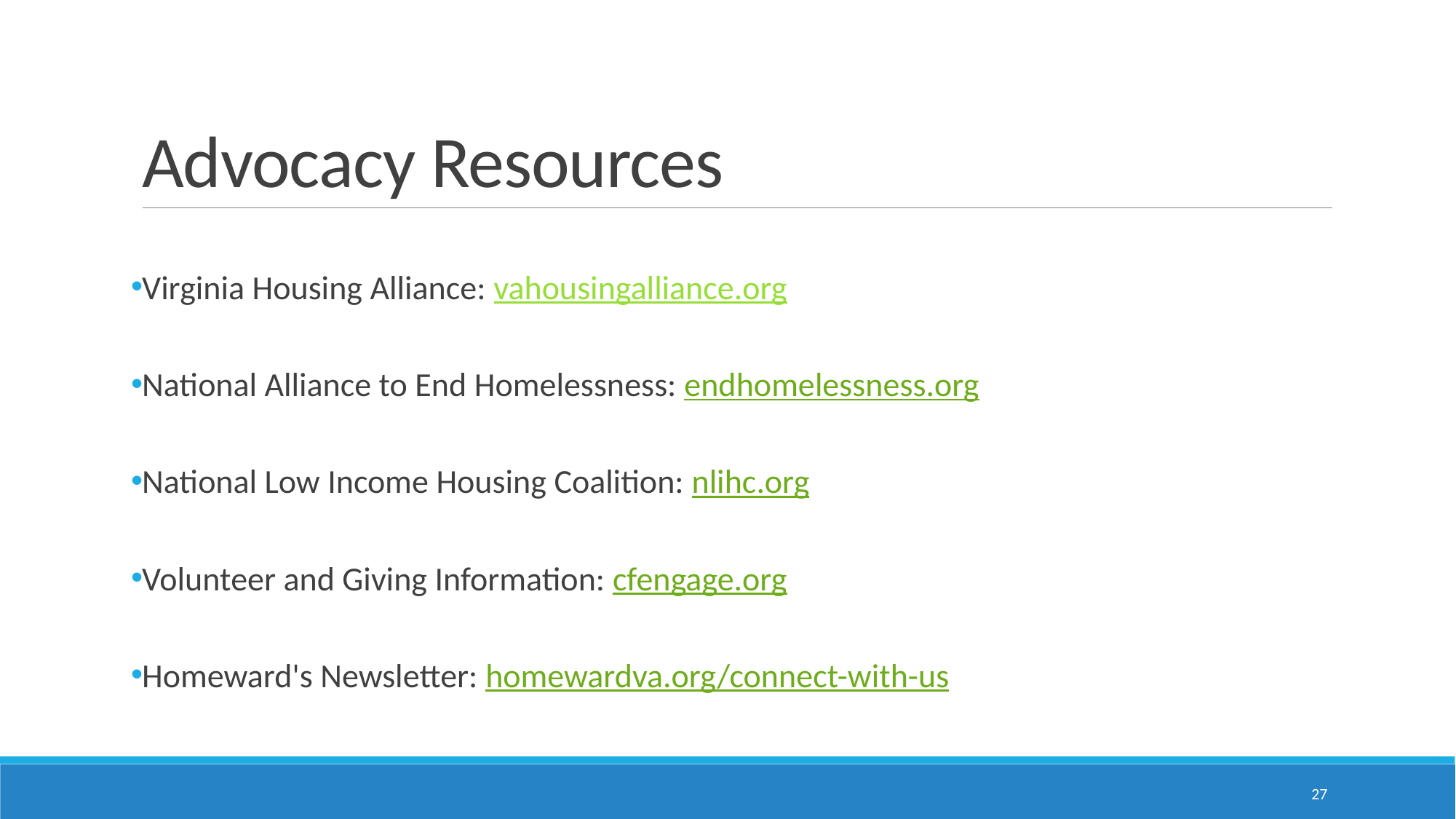

# Advocacy Resources
Virginia Housing Alliance: vahousingalliance.org
National Alliance to End Homelessness: endhomelessness.org
National Low Income Housing Coalition: nlihc.org
Volunteer and Giving Information: cfengage.org
Homeward's Newsletter: homewardva.org/connect-with-us

27